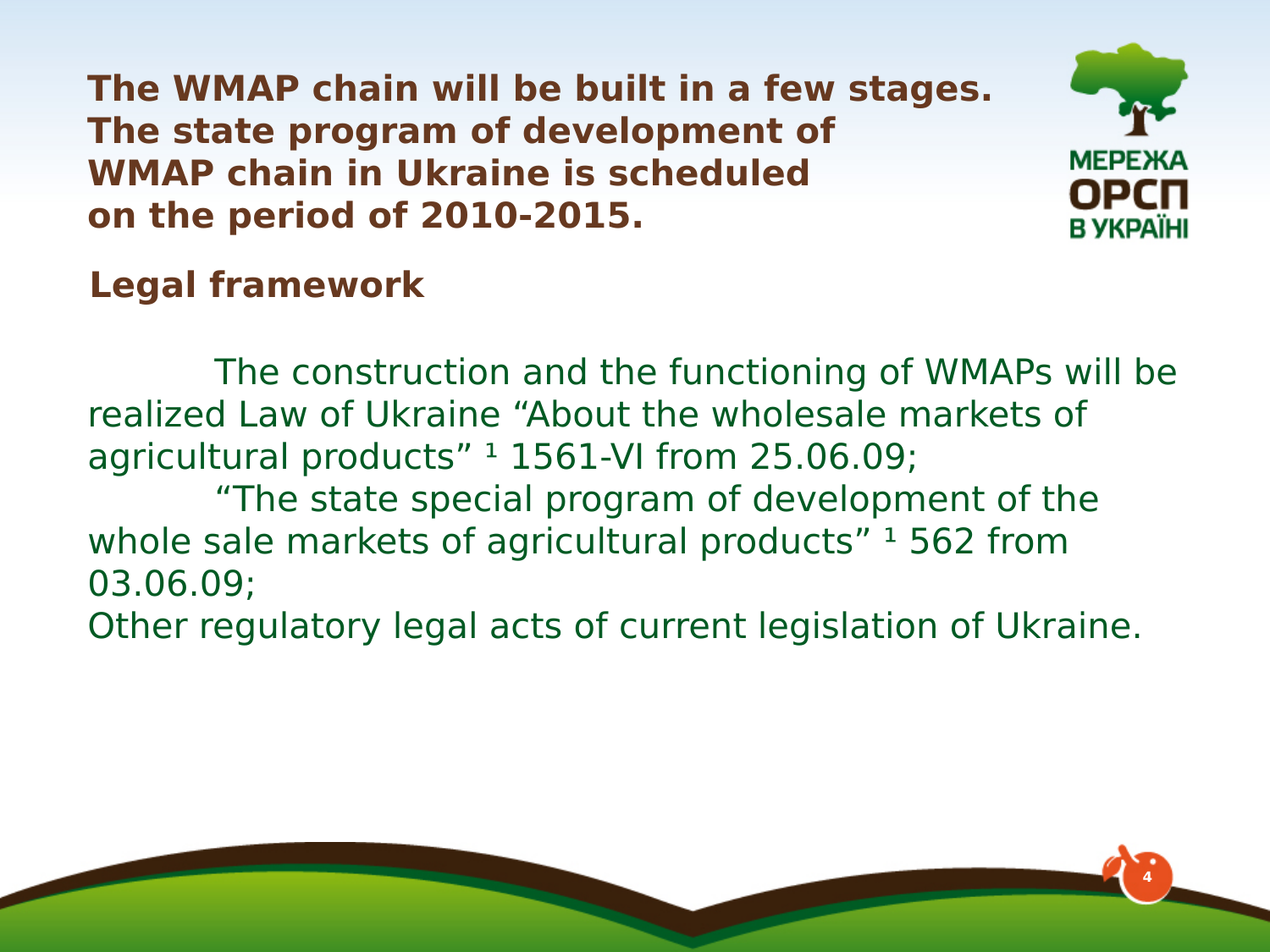

The WMAP chain will be built in a few stages.
The state program of development of
WMAP chain in Ukraine is scheduled
on the period of 2010-2015.
Legal framework
	The construction and the functioning of WMAPs will be realized Law of Ukraine “About the wholesale markets of agricultural products” ¹ 1561-VI from 25.06.09;
 	“The state special program of development of the whole sale markets of agricultural products” ¹ 562 from 03.06.09;
Other regulatory legal acts of current legislation of Ukraine.

4